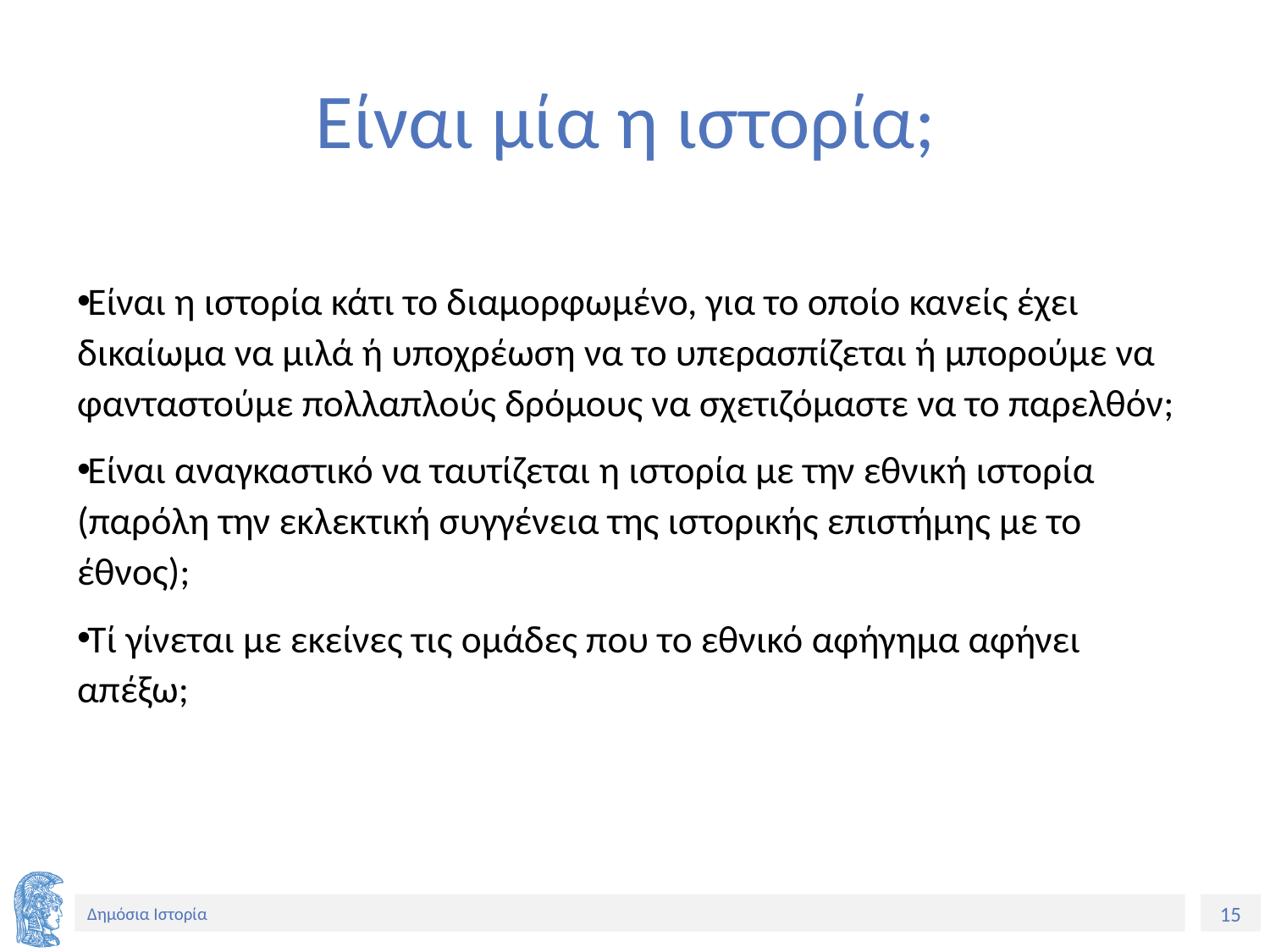

# Είναι μία η ιστορία;
Είναι η ιστορία κάτι το διαμορφωμένο, για το οποίο κανείς έχει δικαίωμα να μιλά ή υποχρέωση να το υπερασπίζεται ή μπορούμε να φανταστούμε πολλαπλούς δρόμους να σχετιζόμαστε να το παρελθόν;
Είναι αναγκαστικό να ταυτίζεται η ιστορία με την εθνική ιστορία (παρόλη την εκλεκτική συγγένεια της ιστορικής επιστήμης με το έθνος);
Τί γίνεται με εκείνες τις ομάδες που το εθνικό αφήγημα αφήνει απέξω;